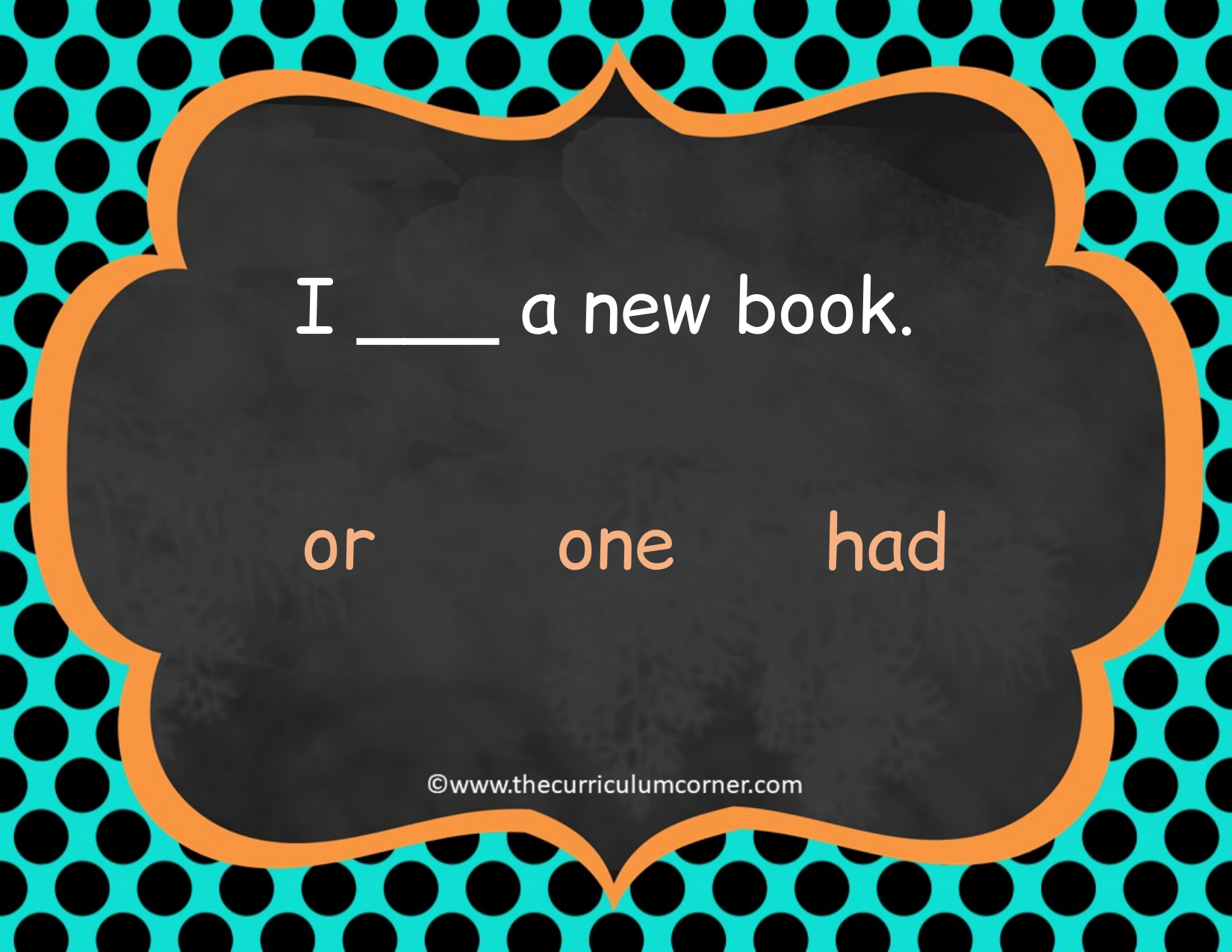

I ___ a new book.
one
or
had